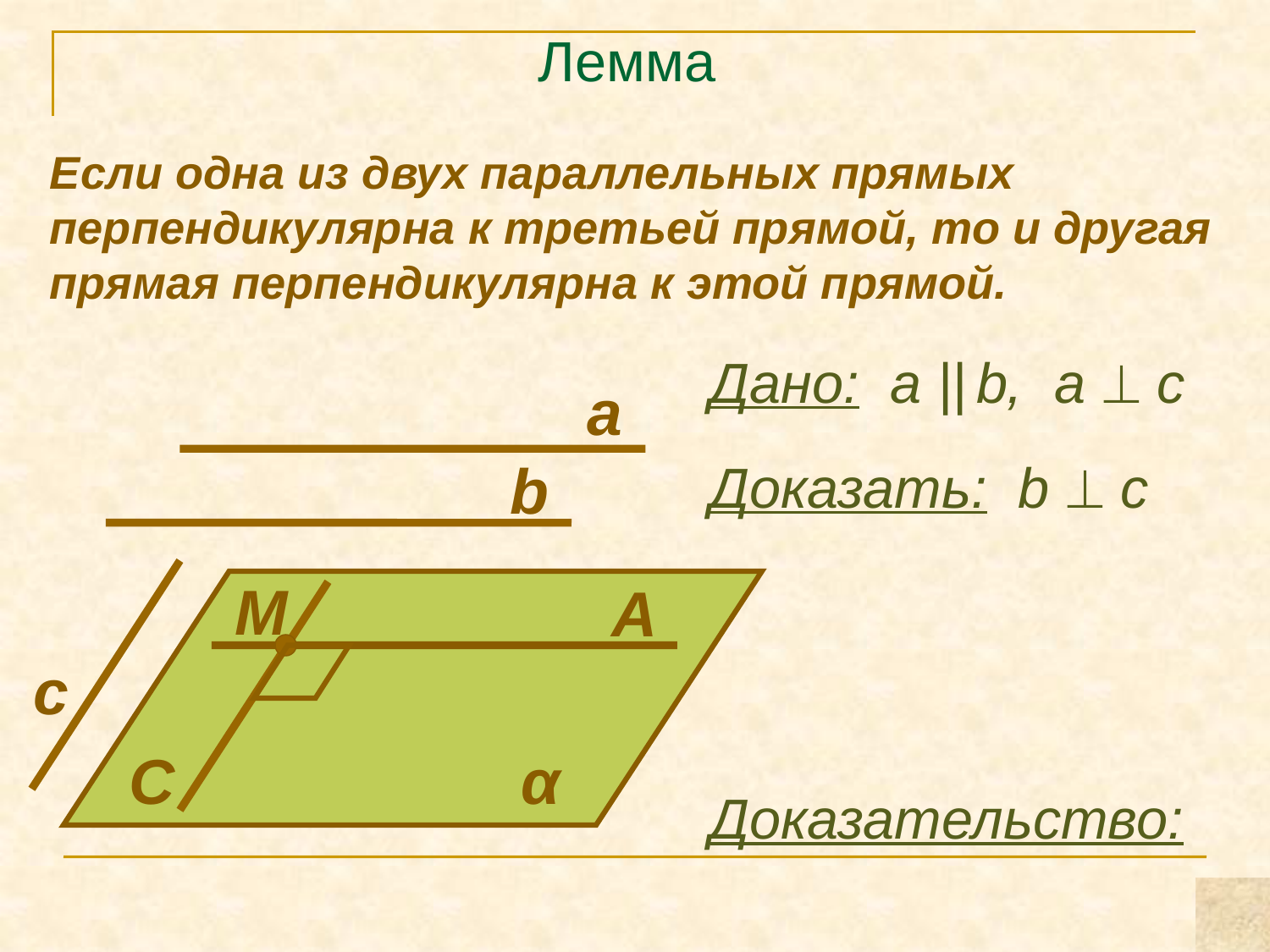

# Лемма
Если одна из двух параллельных прямых перпендикулярна к третьей прямой, то и другая прямая перпендикулярна к этой прямой.
Дано:  а || b,  a ⊥ c
a
b
Доказать:  b ⊥ c

M
A

c

C
α
Доказательство: